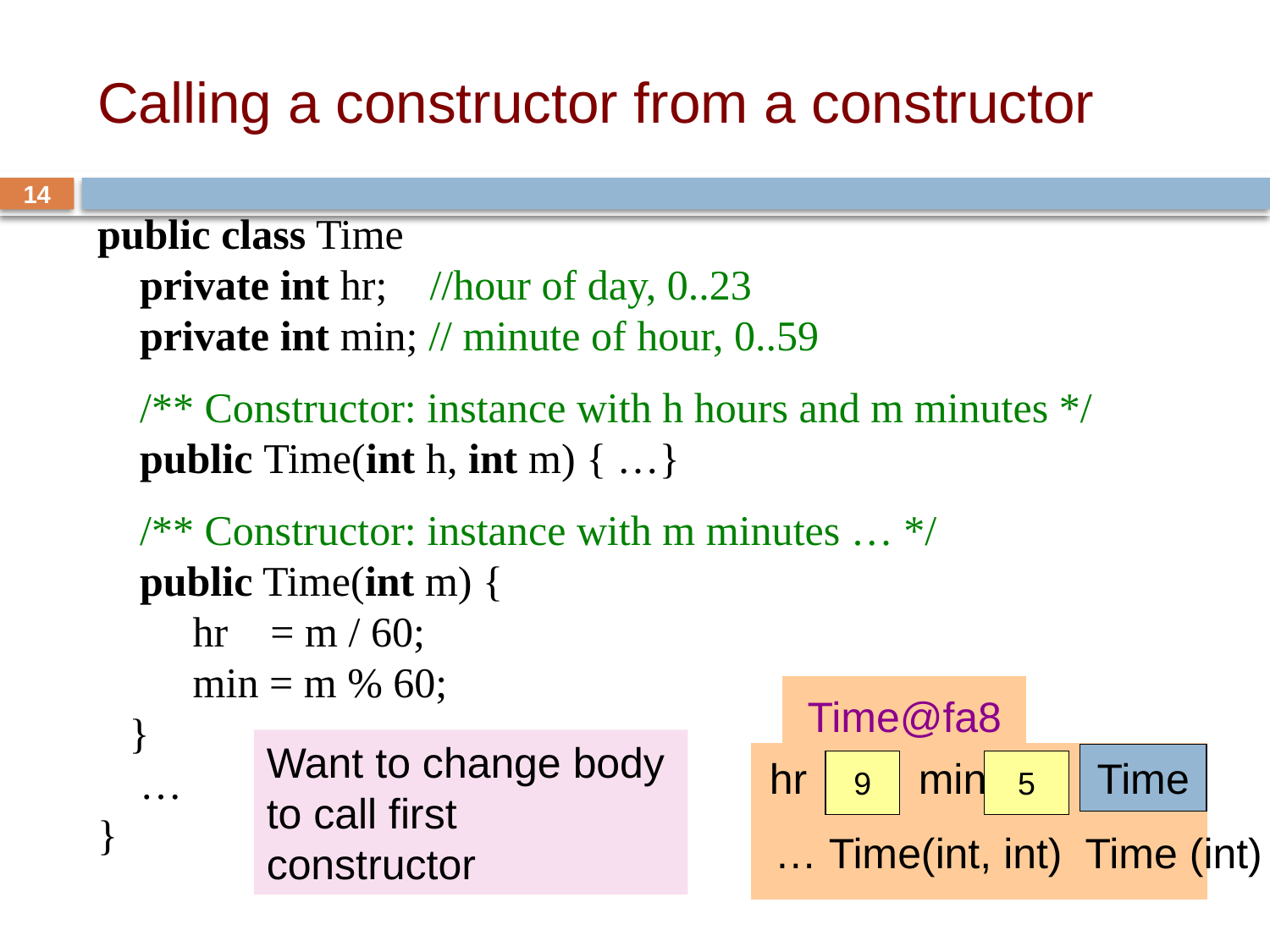

# Calling a constructor from a constructor
14
public class Time
    private int hr;    //hour of day, 0..23
    private int min; // minute of hour, 0..59
    /** Constructor: instance with h hours and m minutes */
    public Time(int h, int m) { …}
    /** Constructor: instance with m minutes … */
    public Time(int m) {
         hr    = m / 60;
         min = m % 60;
   }
    …
}
Time@fa8

Time
hr
9
min
5
… Time(int, int)  Time (int)
Want to change body to call first constructor